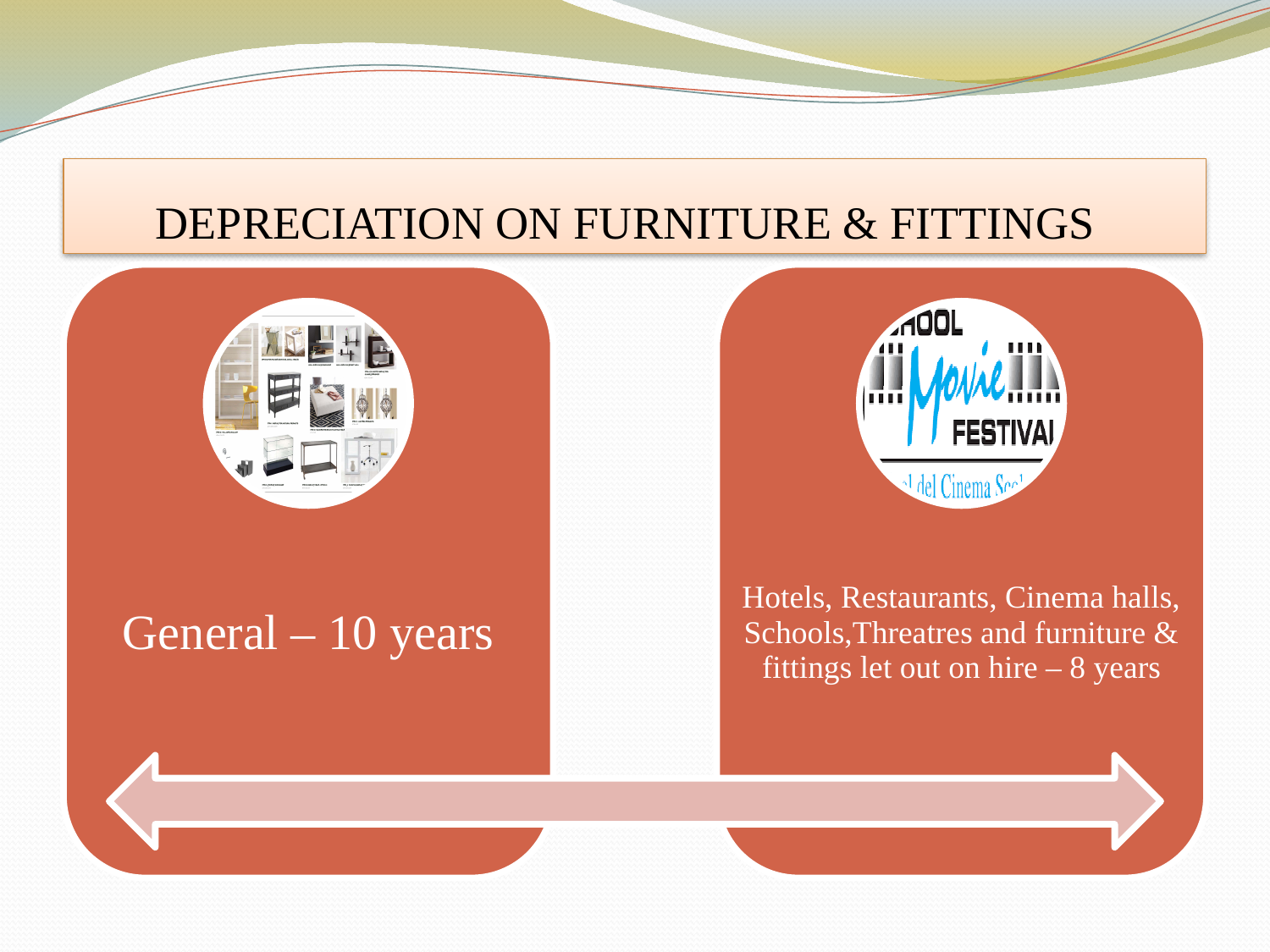

# DEPRECIATION ON FURNITURE & FITTINGS
General – 10 years
Hotels, Restaurants, Cinema halls, Schools,Threatres and furniture & fittings let out on hire – 8 years